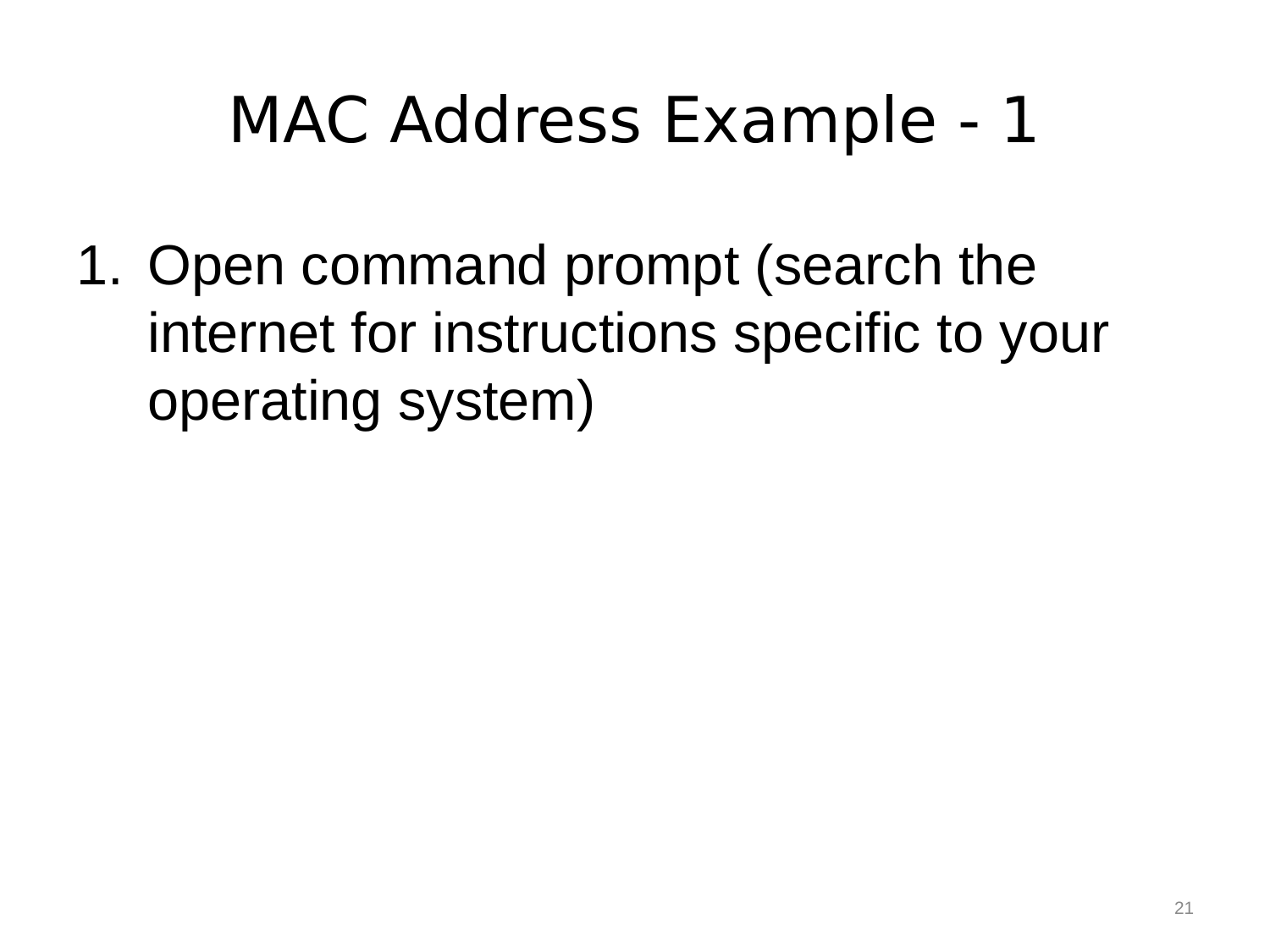

# MAC Address Example - 1
Open command prompt (search the internet for instructions specific to your operating system)
21